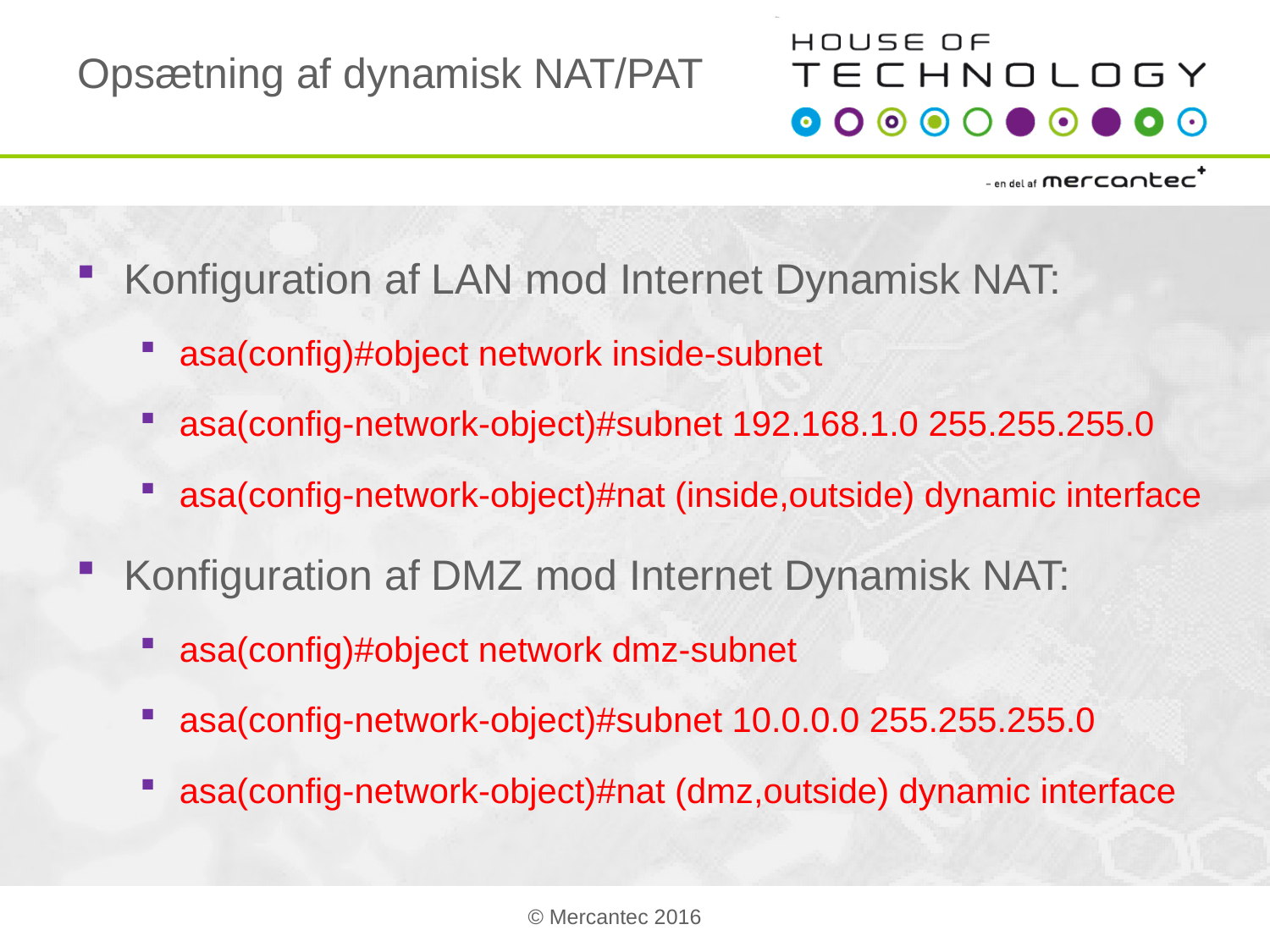

# Opsætning af dynamisk NAT/PAT
Konfiguration af LAN mod Internet Dynamisk NAT:
asa(config)#object network inside-subnet
asa(config-network-object)#subnet 192.168.1.0 255.255.255.0
asa(config-network-object)#nat (inside,outside) dynamic interface
Konfiguration af DMZ mod Internet Dynamisk NAT:
asa(config)#object network dmz-subnet
asa(config-network-object)#subnet 10.0.0.0 255.255.255.0
asa(config-network-object)#nat (dmz,outside) dynamic interface
© Mercantec 2016